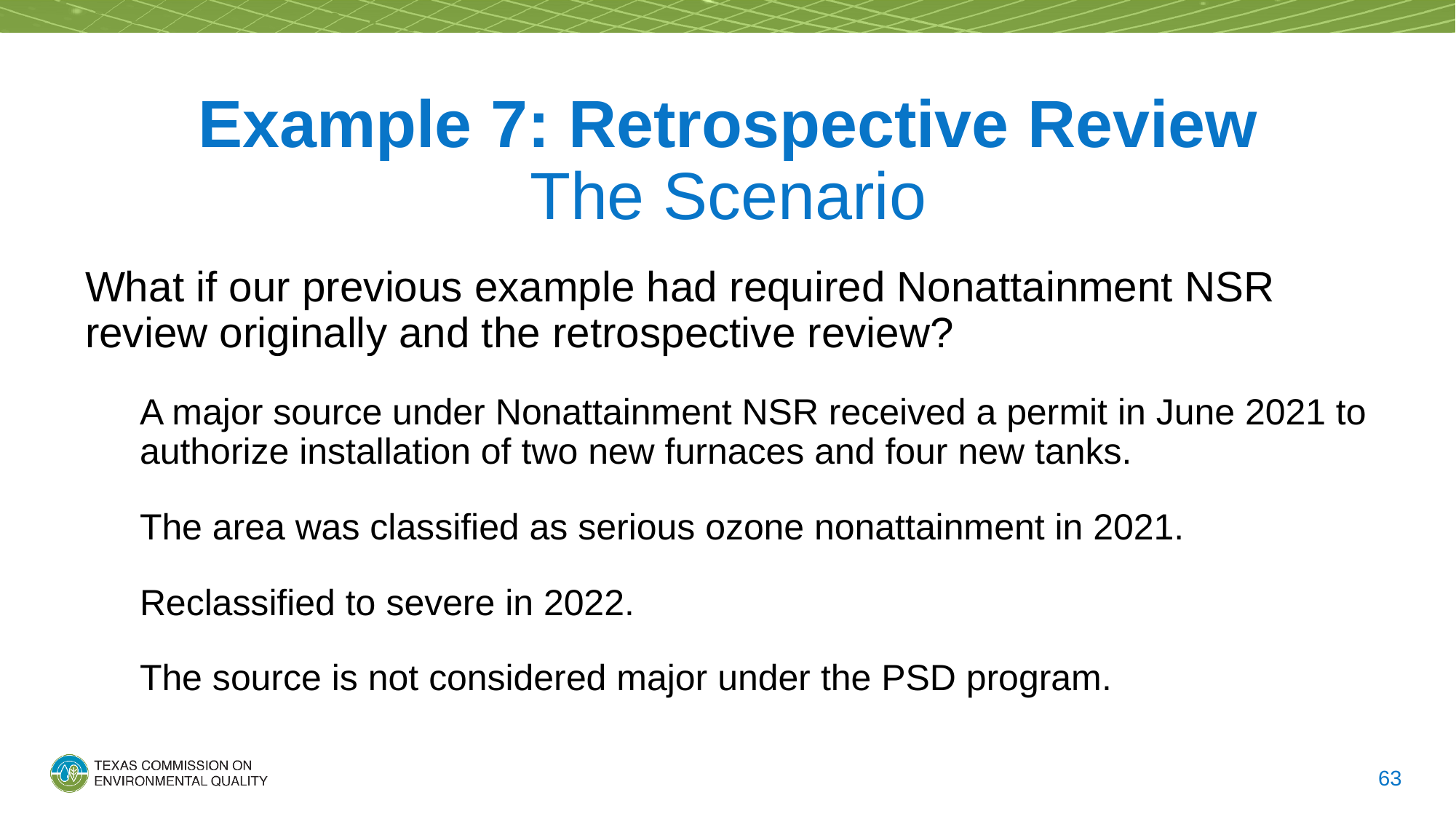

# Example 7: Retrospective Review The Scenario
What if our previous example had required Nonattainment NSR review originally and the retrospective review?
A major source under Nonattainment NSR received a permit in June 2021 to authorize installation of two new furnaces and four new tanks.
The area was classified as serious ozone nonattainment in 2021.
Reclassified to severe in 2022.
The source is not considered major under the PSD program.